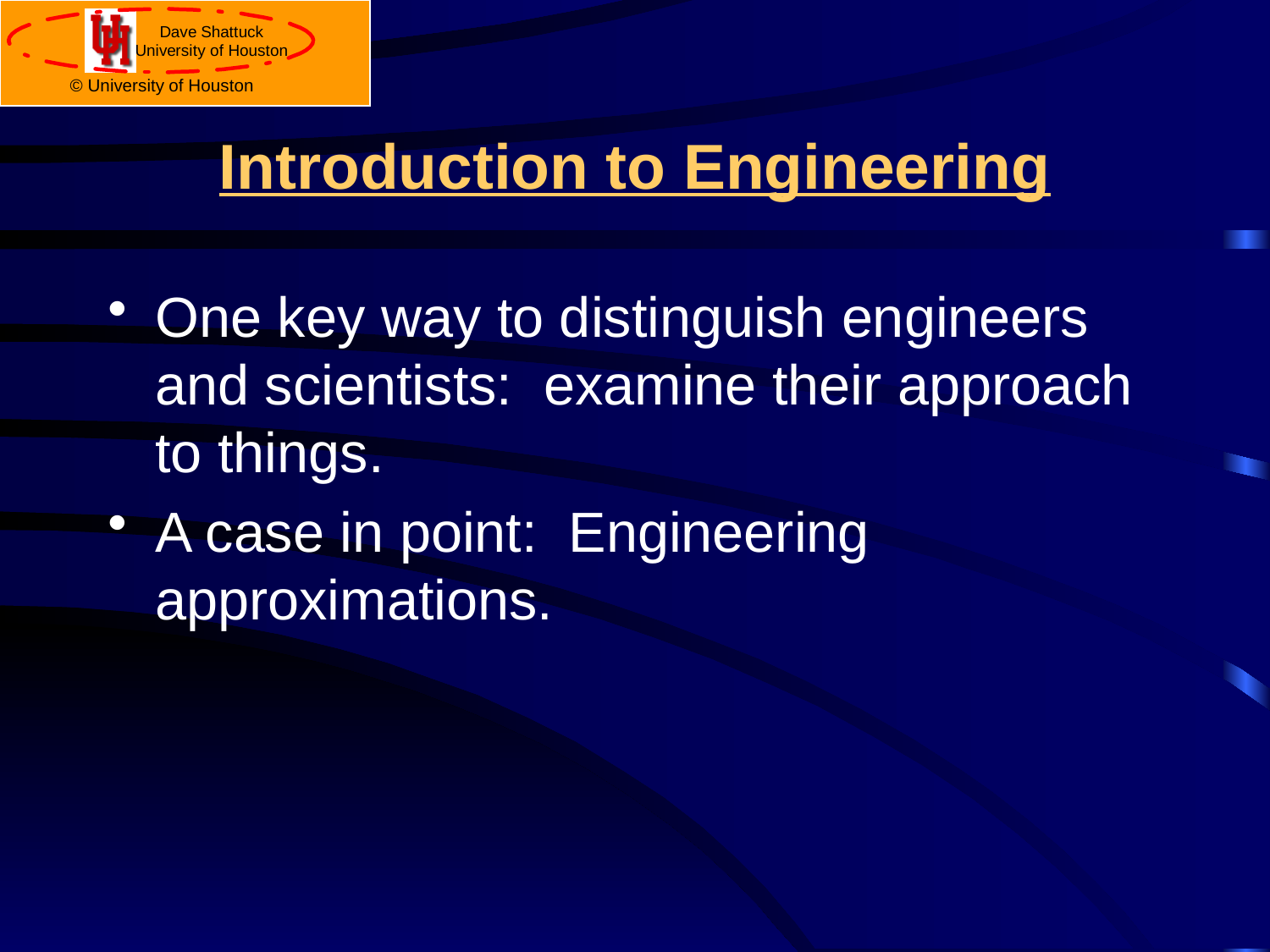

# Introduction to Engineering
One key way to distinguish engineers and scientists:  examine their approach to things.
A case in point:  Engineering approximations.